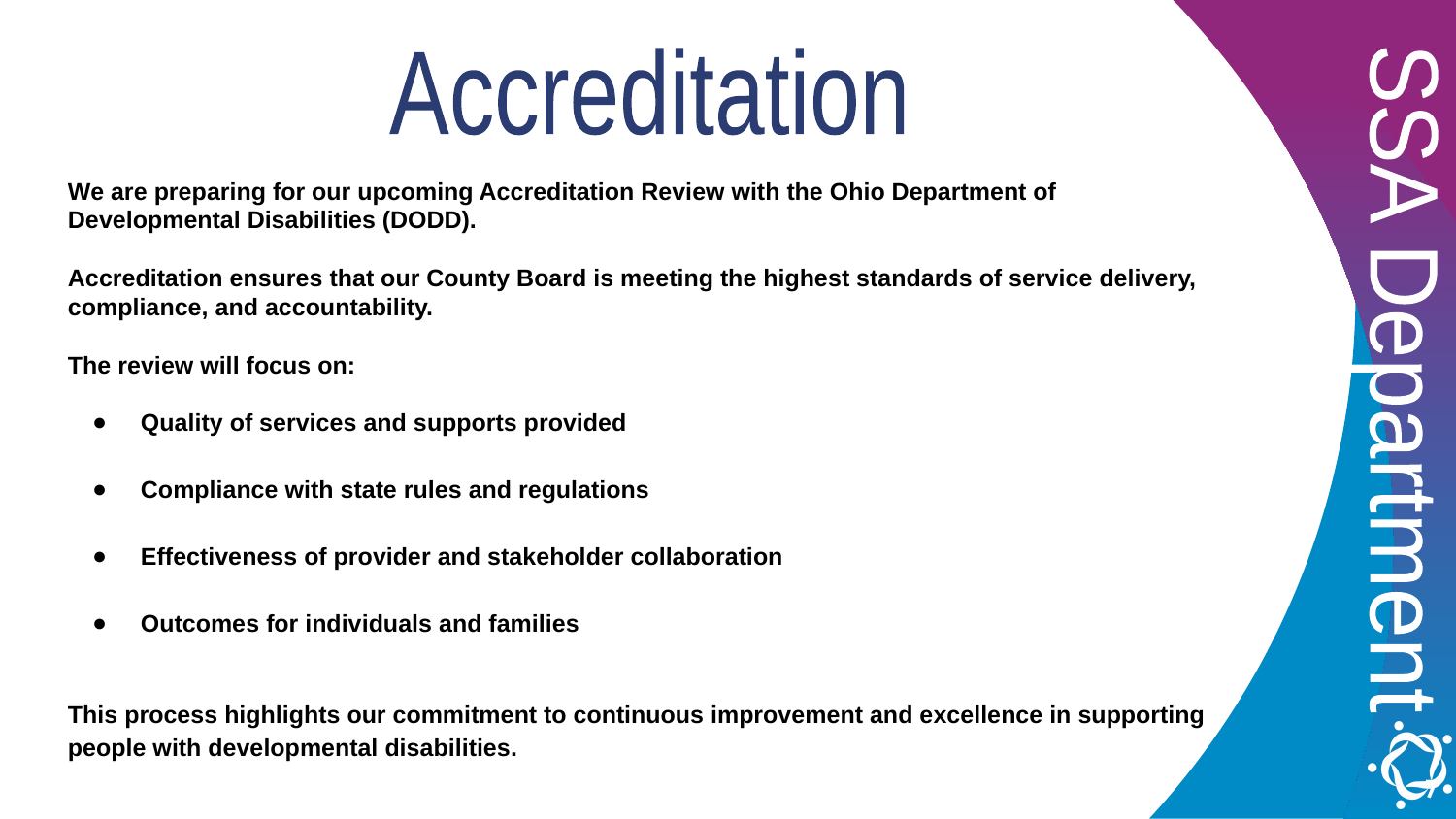

Accreditation
We are preparing for our upcoming Accreditation Review with the Ohio Department of Developmental Disabilities (DODD).
Accreditation ensures that our County Board is meeting the highest standards of service delivery, compliance, and accountability.
The review will focus on:
Quality of services and supports provided
Compliance with state rules and regulations
Effectiveness of provider and stakeholder collaboration
Outcomes for individuals and families
This process highlights our commitment to continuous improvement and excellence in supporting people with developmental disabilities.

SSA Department
7